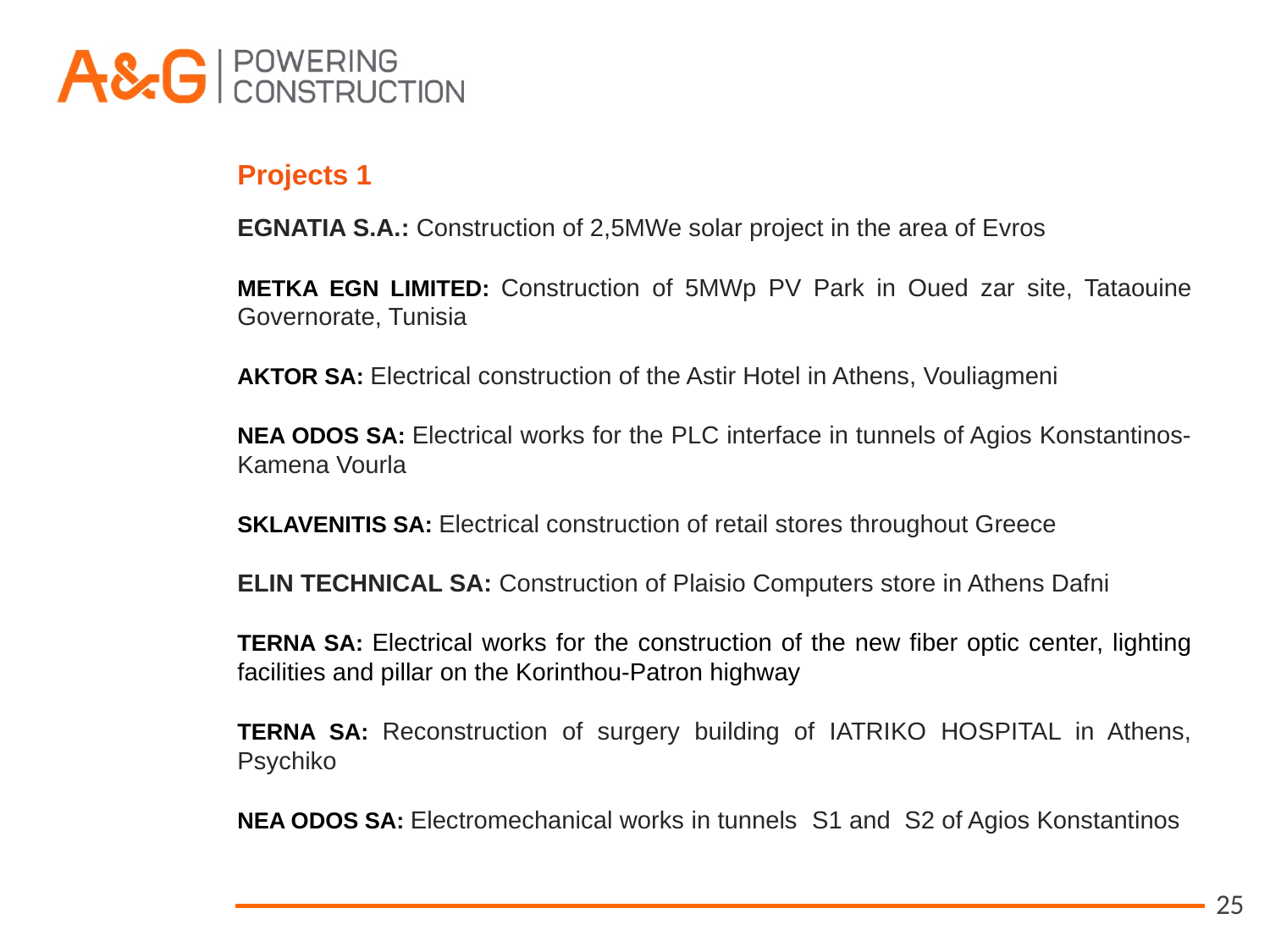

Projects 1
EGNATIA S.A.: Construction of 2,5MWe solar project in the area of Evros

METKA EGN LIMITED: Construction of 5MWp PV Park in Oued zar site, Tataouine Governorate, Tunisia

AKTOR SA: Electrical construction of the Astir Hotel in Athens, Vouliagmeni

NEA ODOS SA: Electrical works for the PLC interface in tunnels of Agios Konstantinos-Kamena Vourla

SKLAVENITIS SA: Electrical construction of retail stores throughout Greece

ELIN TECHNICAL SA: Construction of Plaisio Computers store in Athens Dafni

TERNA SA: Electrical works for the construction of the new fiber optic center, lighting facilities and pillar on the Korinthou-Patron highway

TERNA SA: Reconstruction of surgery building of IATRIKO HOSPITAL in Athens, Psychiko

NEA ODOS SA: Electromechanical works in tunnels  S1 and  S2 of Agios Konstantinos

25